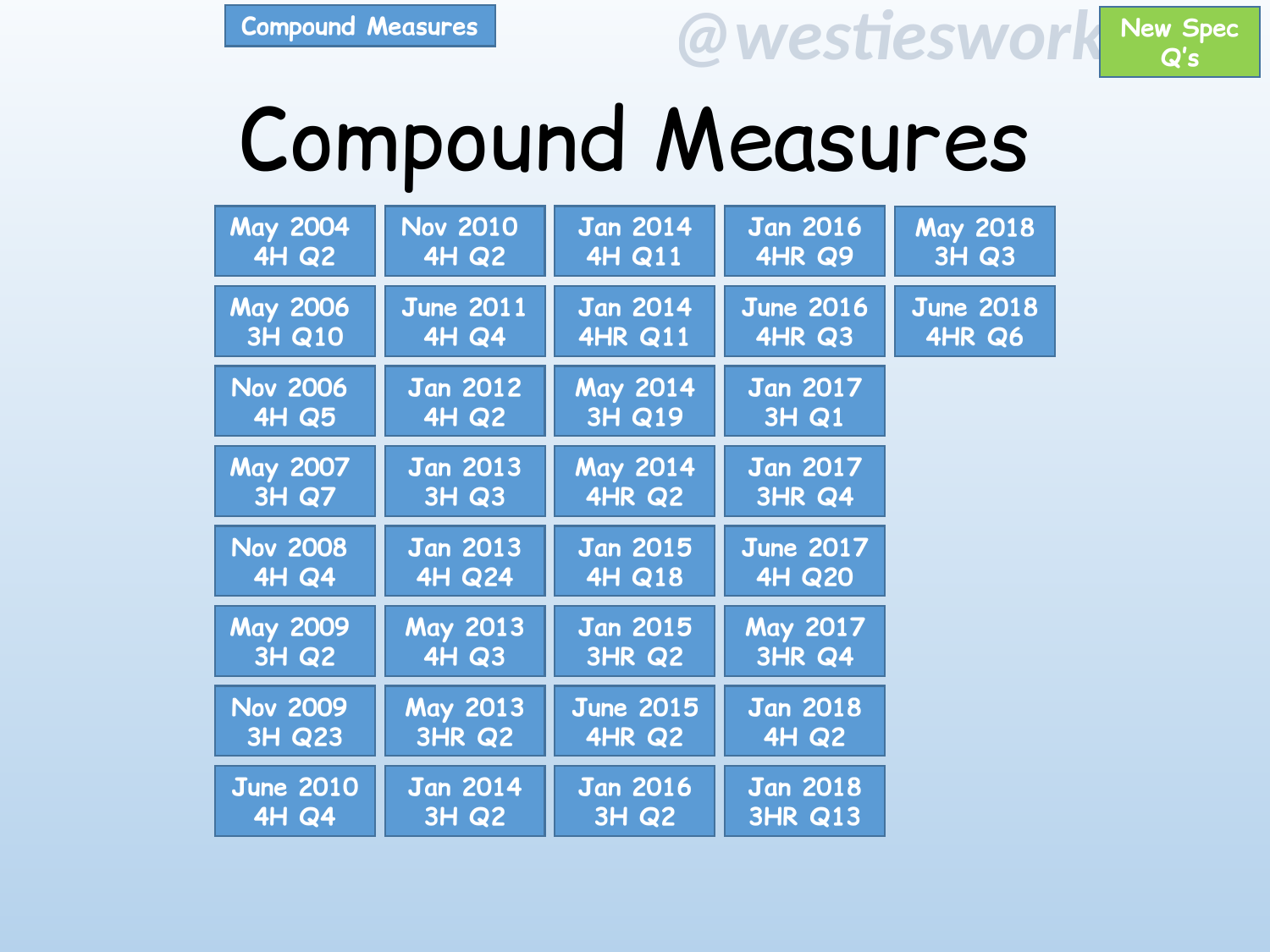

Compound Measures
New Spec Q’s
# Compound Measures
May 2004
4H Q2
Nov 2010
4H Q2
Jan 2014 4H Q11
Jan 2016 4HR Q9
May 2018 3H Q3
June 2011 4H Q4
Jan 2014 4HR Q11
May 2006
3H Q10
June 2016 4HR Q3
June 2018 4HR Q6
Nov 2006
4H Q5
Jan 2012 4H Q2
May 2014 3H Q19
Jan 2017 3H Q1
May 2007
3H Q7
May 2014 4HR Q2
Jan 2013 3H Q3
Jan 2017 3HR Q4
June 2017 4H Q20
Nov 2008
4H Q4
Jan 2013 4H Q24
Jan 2015 4H Q18
May 2009
3H Q2
May 2017 3HR Q4
May 2013 4H Q3
Jan 2015 3HR Q2
Nov 2009
3H Q23
May 2013 3HR Q2
June 2015 4HR Q2
Jan 2018 4H Q2
June 2010
4H Q4
Jan 2014 3H Q2
Jan 2016 3H Q2
Jan 2018 3HR Q13